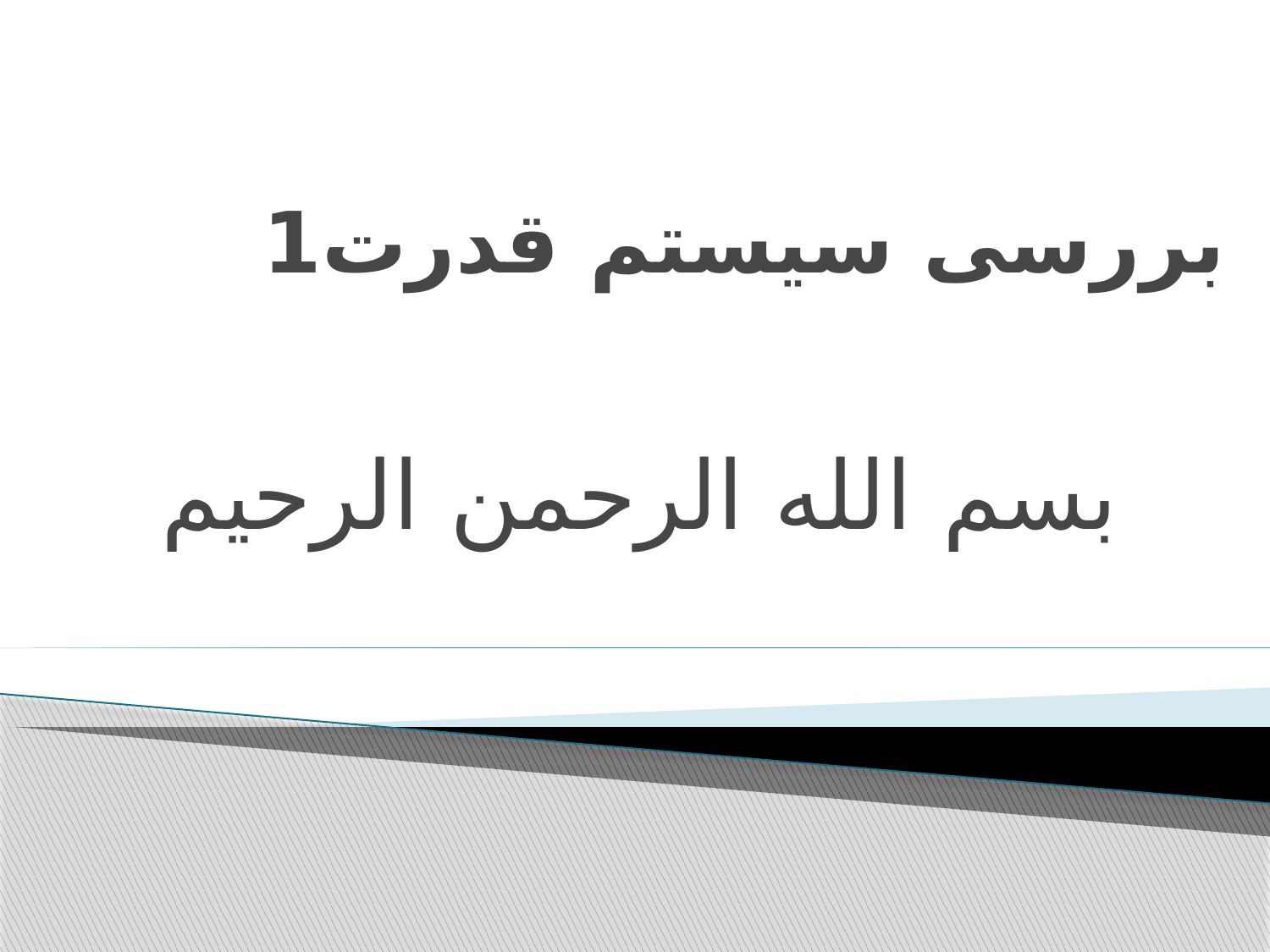

# بررسی سیستم قدرت1

بسم الله الرحمن الرحیم